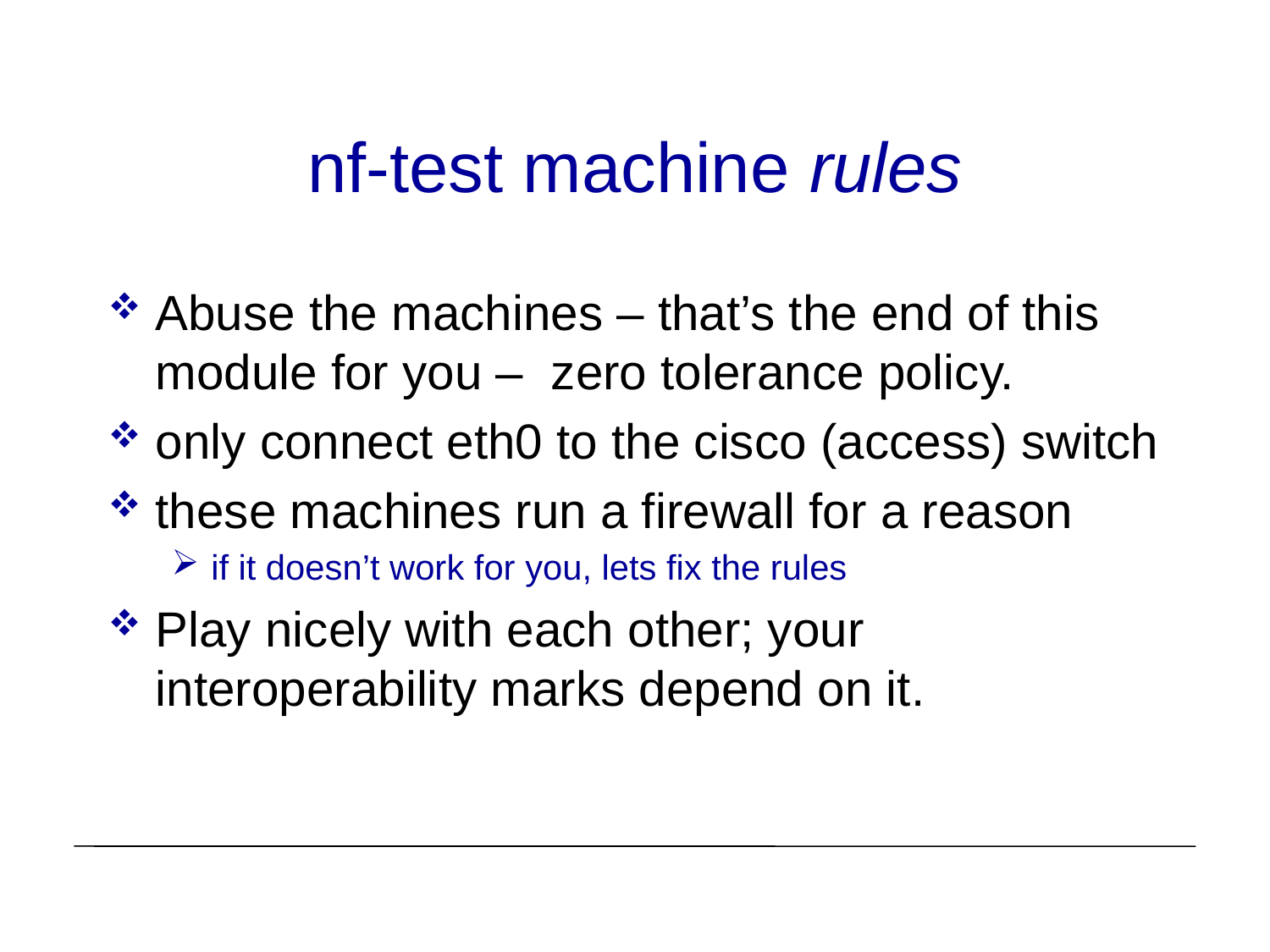

# nf-test machine rules
Abuse the machines – that’s the end of this module for you –  zero tolerance policy.
only connect eth0 to the cisco (access) switch
these machines run a firewall for a reason
if it doesn’t work for you, lets fix the rules
Play nicely with each other; your interoperability marks depend on it.